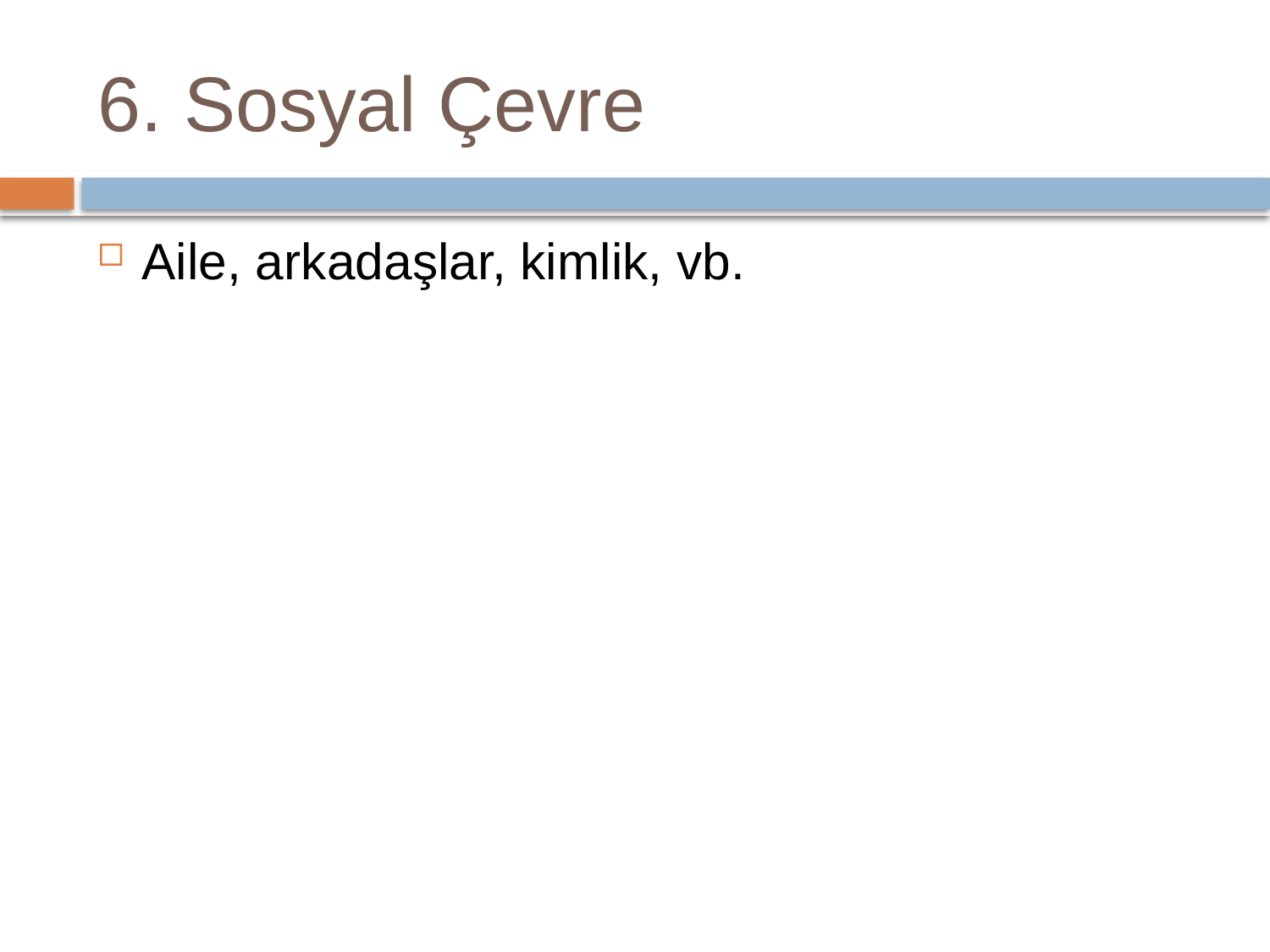

# 6. Sosyal Çevre
Aile, arkadaşlar, kimlik, vb.